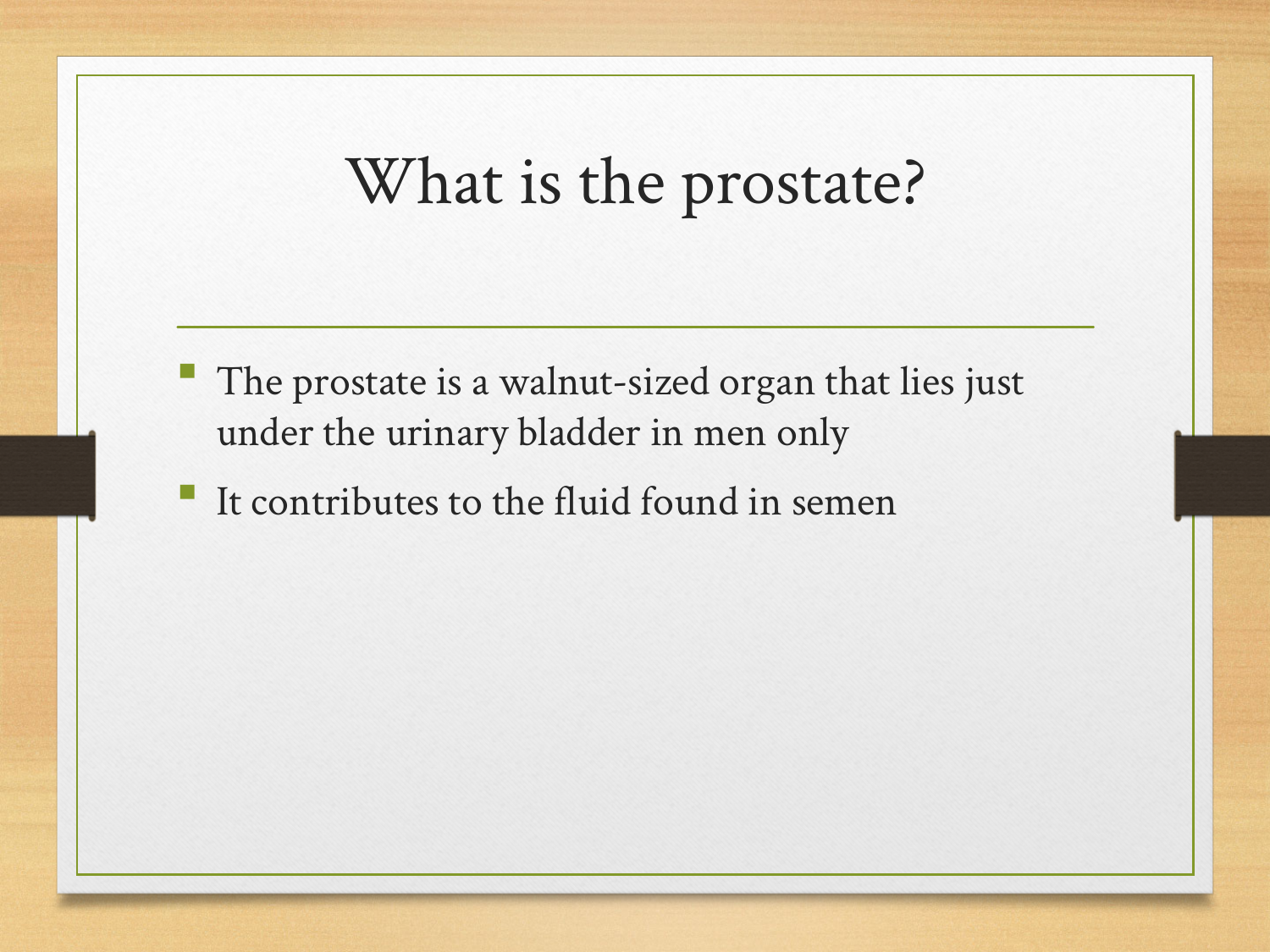

# What is the prostate?
The prostate is a walnut-sized organ that lies just under the urinary bladder in men only
It contributes to the fluid found in semen